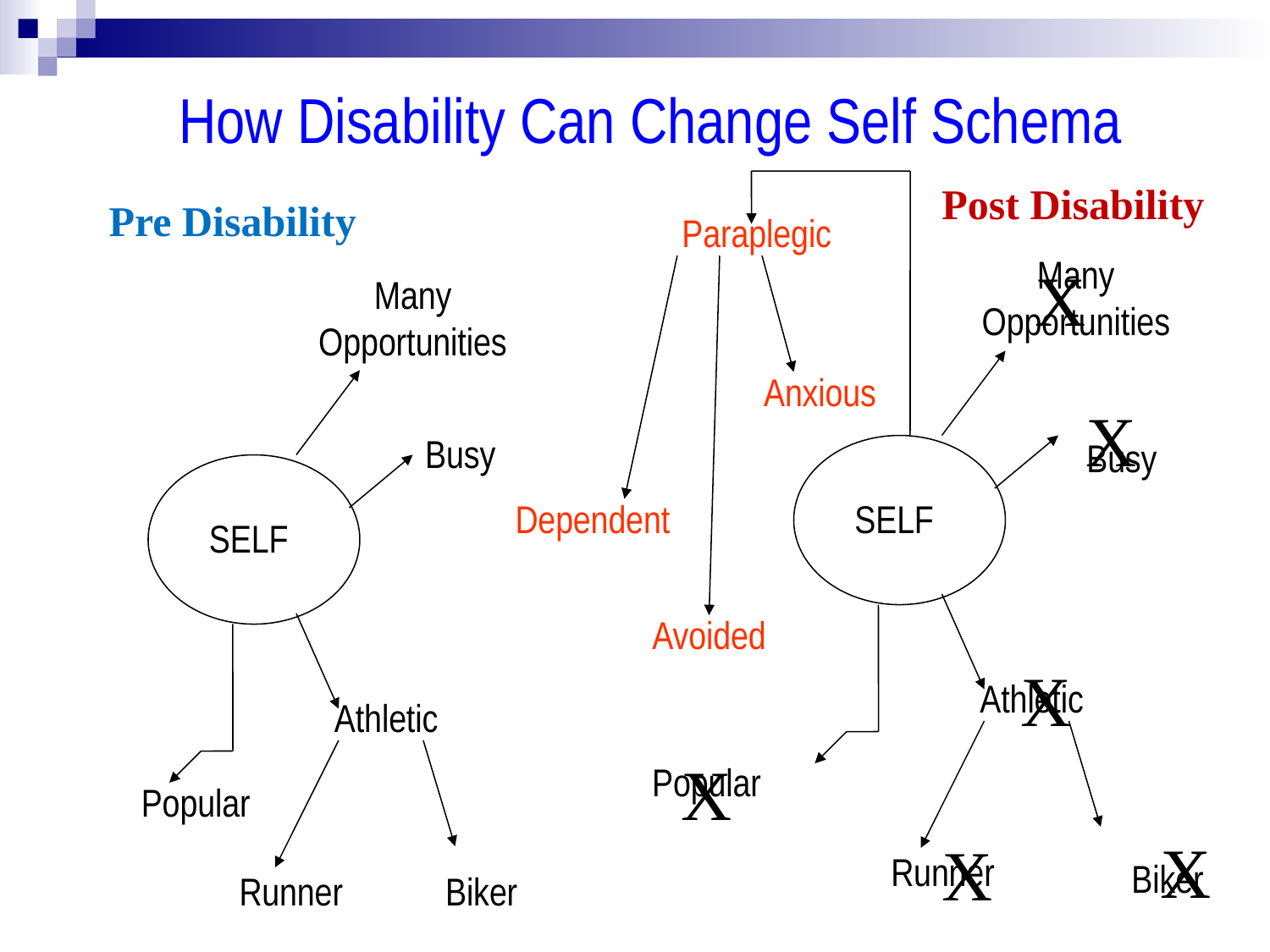

How Disability Can Change Self Schema

Paraplegic
Many Opportunities

Busy

SELF

Athletic

Runner
Biker

Popular

Anxious
Dependent
Avoided
X
X
X
X
X
X
Post Disability
Pre Disability
Many Opportunities

Busy

SELF

Athletic

Runner
Biker

Popular